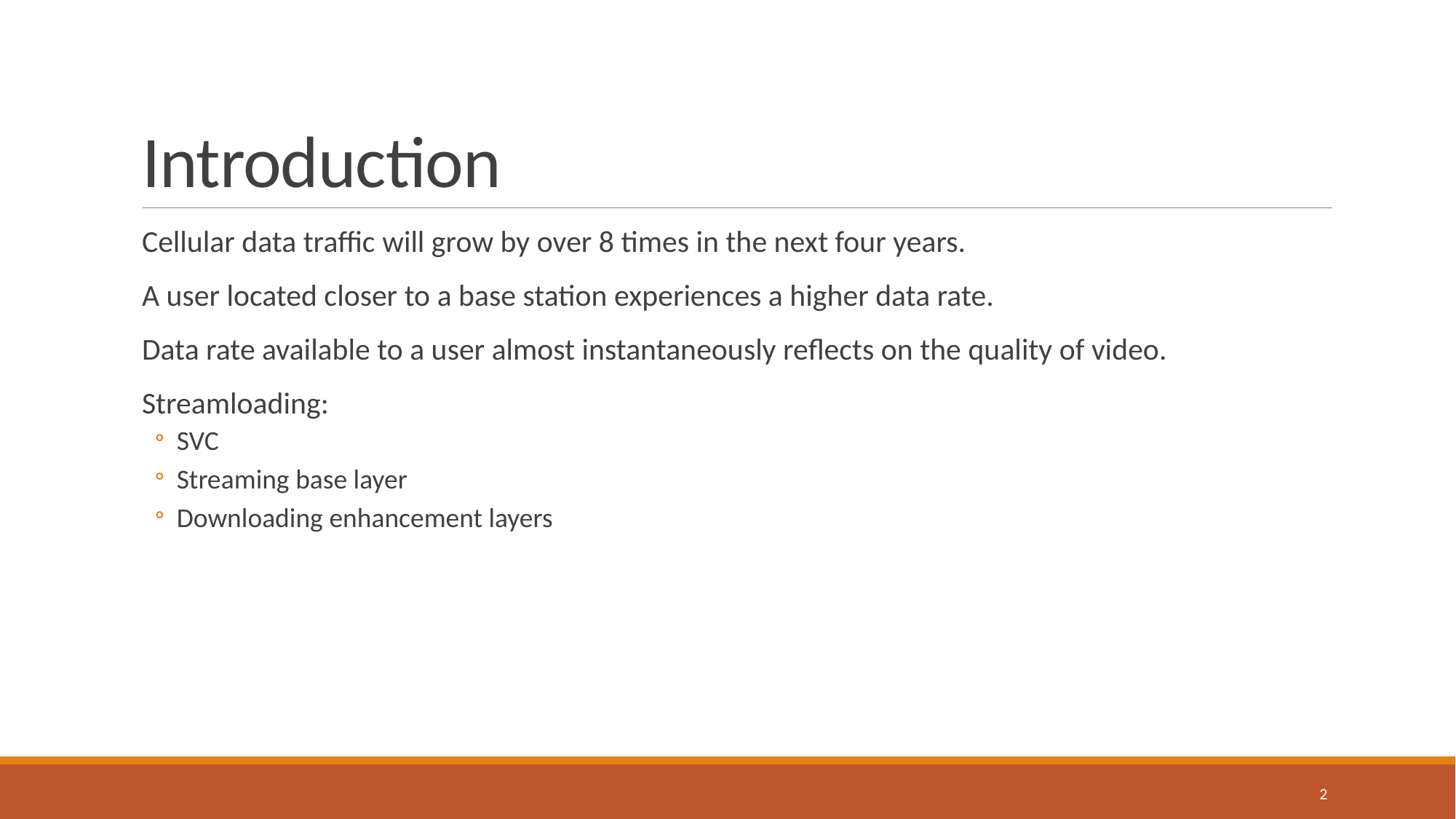

# Introduction
Cellular data traffic will grow by over 8 times in the next four years.
A user located closer to a base station experiences a higher data rate.
Data rate available to a user almost instantaneously reflects on the quality of video.
Streamloading:
SVC
Streaming base layer
Downloading enhancement layers
2